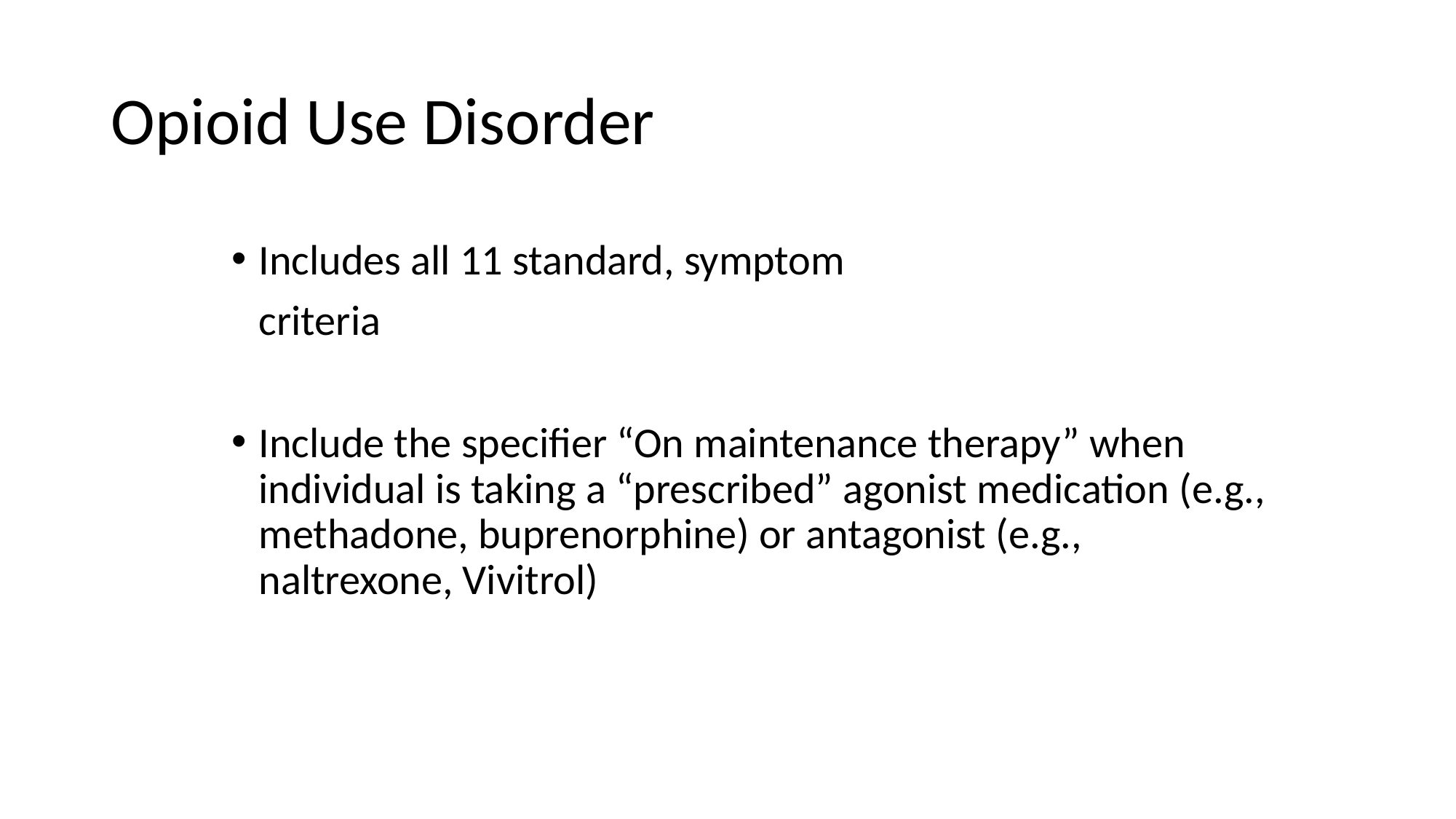

# Opioid Use Disorder
Includes all 11 standard, symptom
	criteria

Include the specifier “On maintenance therapy” when individual is taking a “prescribed” agonist medication (e.g., methadone, buprenorphine) or antagonist (e.g., naltrexone, Vivitrol)